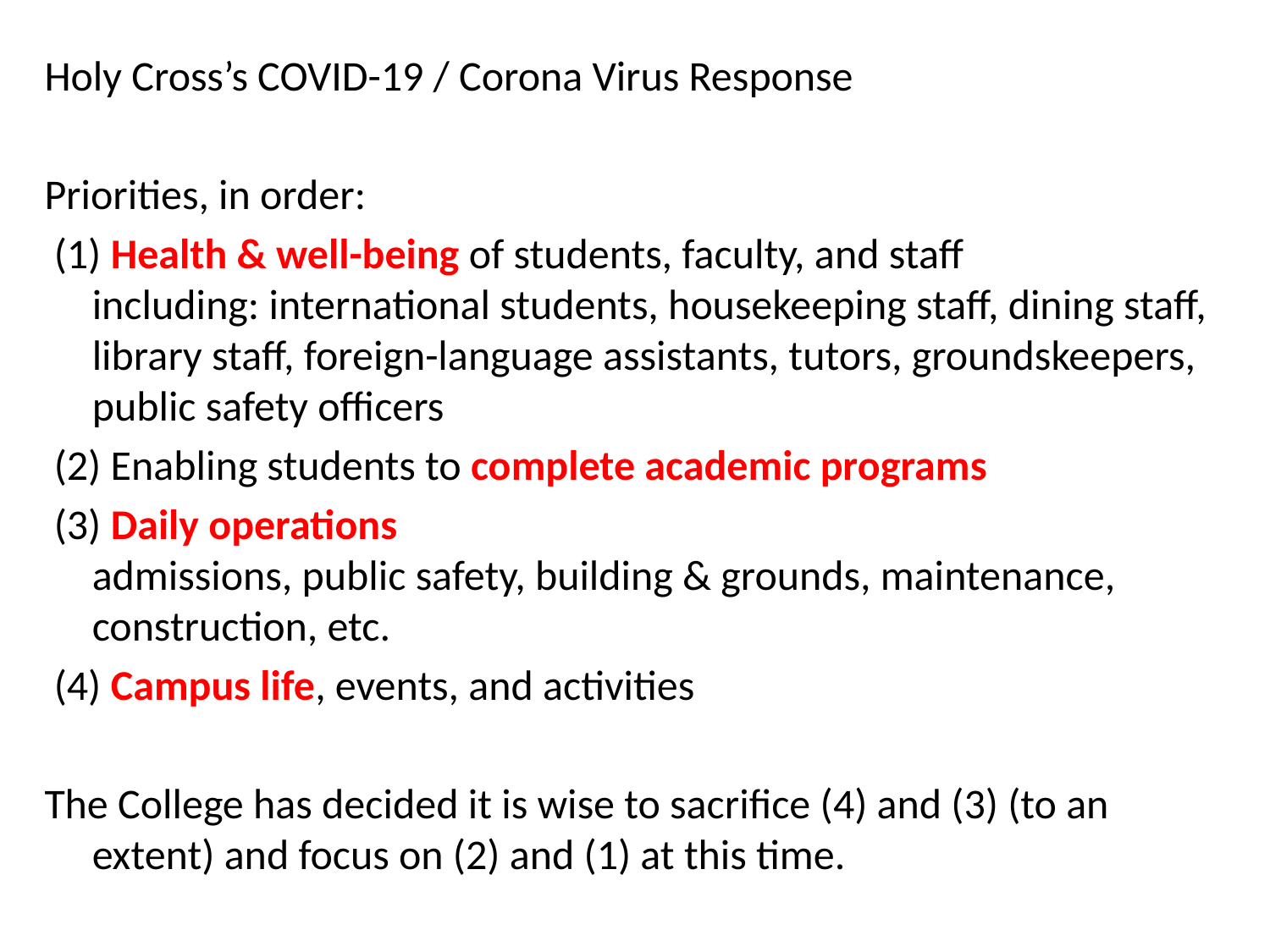

#
Holy Cross’s COVID-19 / Corona Virus Response

Priorities, in order:
 (1) Health & well-being of students, faculty, and staff
including: international students, housekeeping staff, dining staff, library staff, foreign-language assistants, tutors, groundskeepers, public safety officers
 (2) Enabling students to complete academic programs
 (3) Daily operations
admissions, public safety, building & grounds, maintenance, construction, etc.
 (4) Campus life, events, and activities

The College has decided it is wise to sacrifice (4) and (3) (to an extent) and focus on (2) and (1) at this time.